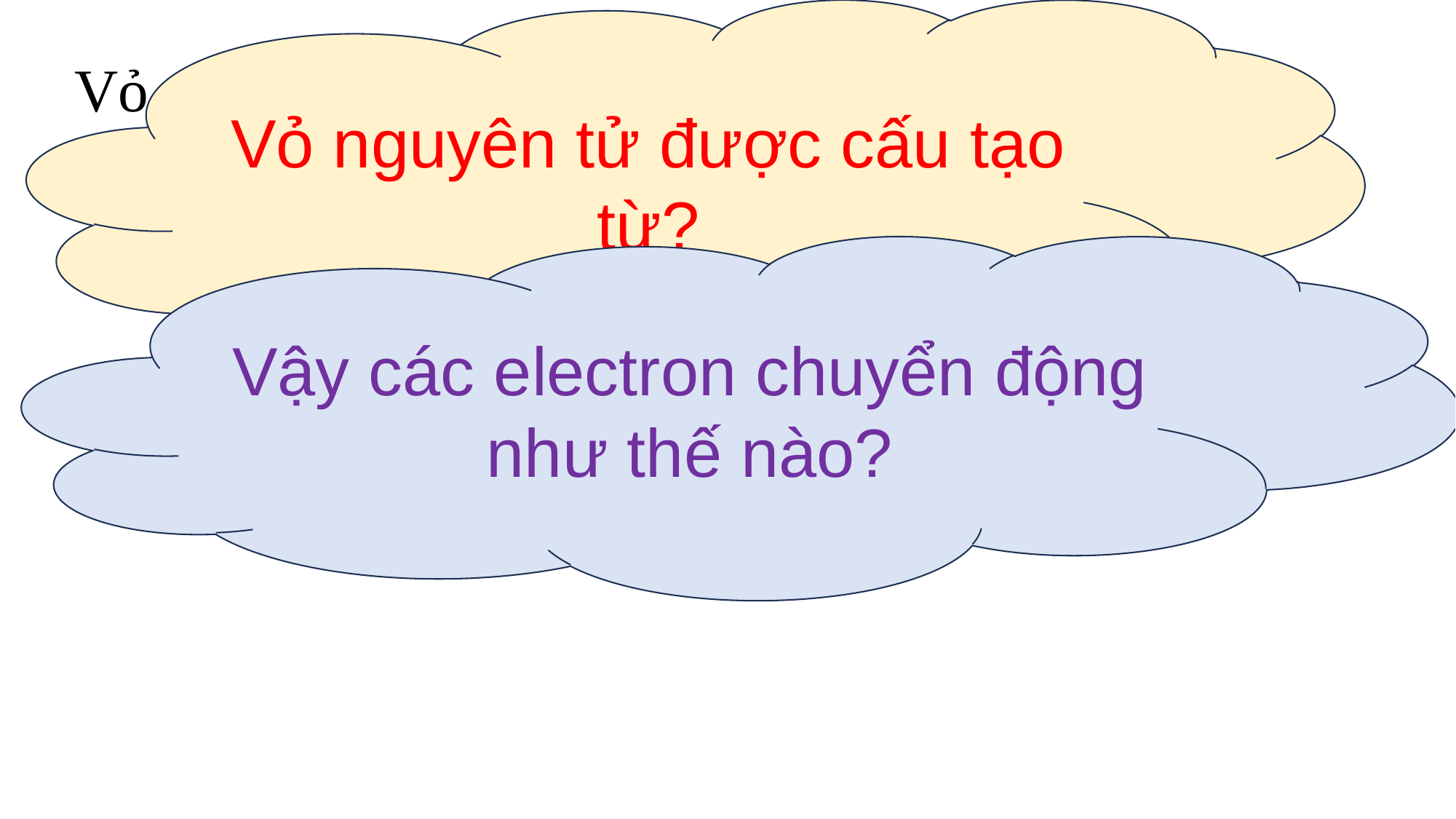

Vỏ nguyên tử được cấu tạo từ?
Vỏ nguyên tử được cấu tạo từ các electron chuyển động xung quanh hạt nhân.
Vậy các electron chuyển động như thế nào?